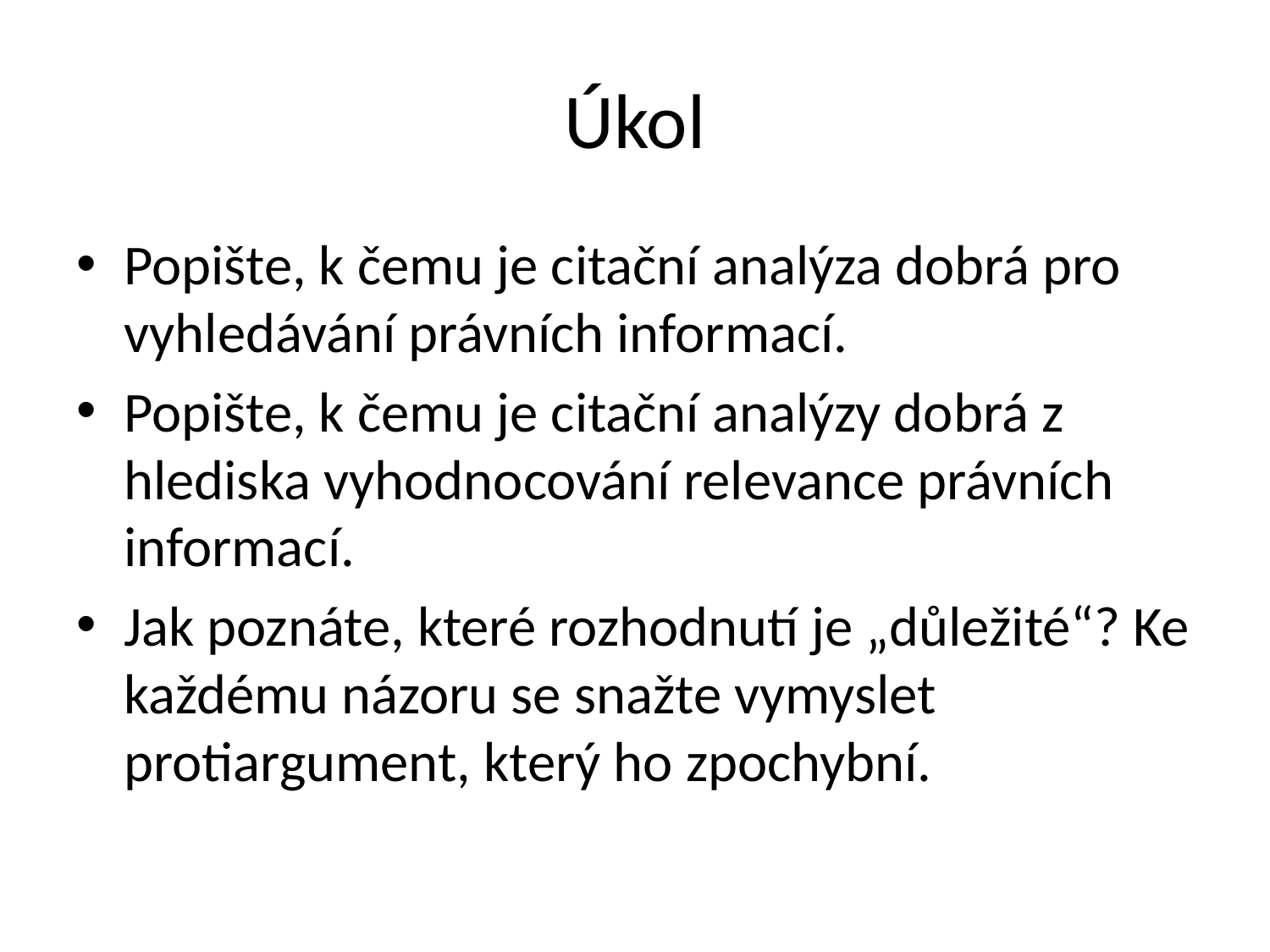

# Úkol
Popište, k čemu je citační analýza dobrá pro vyhledávání právních informací.
Popište, k čemu je citační analýzy dobrá z hlediska vyhodnocování relevance právních informací.
Jak poznáte, které rozhodnutí je „důležité“? Ke každému názoru se snažte vymyslet protiargument, který ho zpochybní.